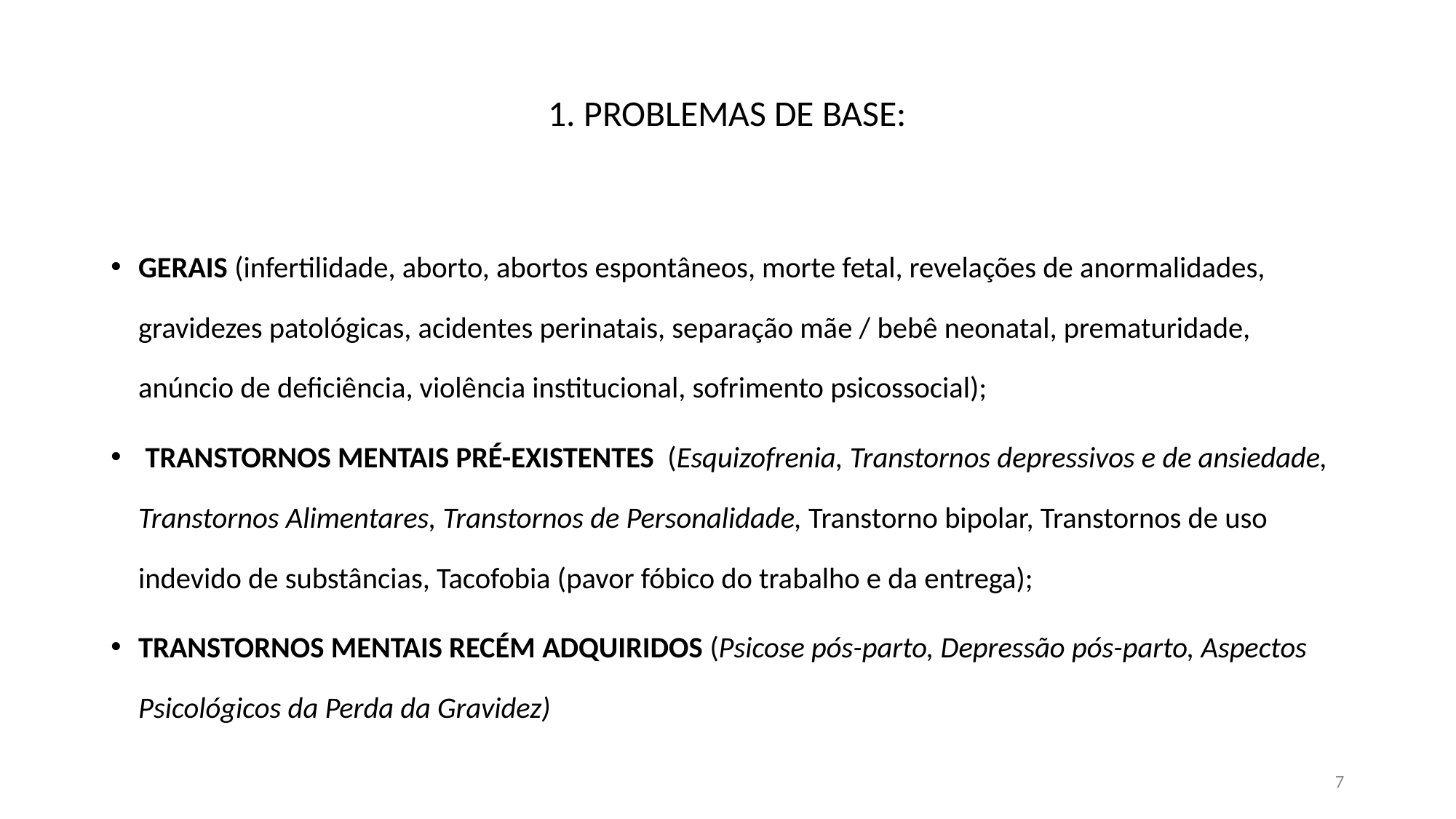

# 1. PROBLEMAS DE BASE:
GERAIS (infertilidade, aborto, abortos espontâneos, morte fetal, revelações de anormalidades, gravidezes patológicas, acidentes perinatais, separação mãe / bebê neonatal, prematuridade, anúncio de deficiência, violência institucional, sofrimento psicossocial);
 TRANSTORNOS MENTAIS PRÉ-EXISTENTES  (Esquizofrenia, Transtornos depressivos e de ansiedade, Transtornos Alimentares, Transtornos de Personalidade, Transtorno bipolar, Transtornos de uso indevido de substâncias, Tacofobia (pavor fóbico do trabalho e da entrega);
TRANSTORNOS MENTAIS RECÉM ADQUIRIDOS (Psicose pós-parto, Depressão pós-parto, Aspectos Psicológicos da Perda da Gravidez)

7